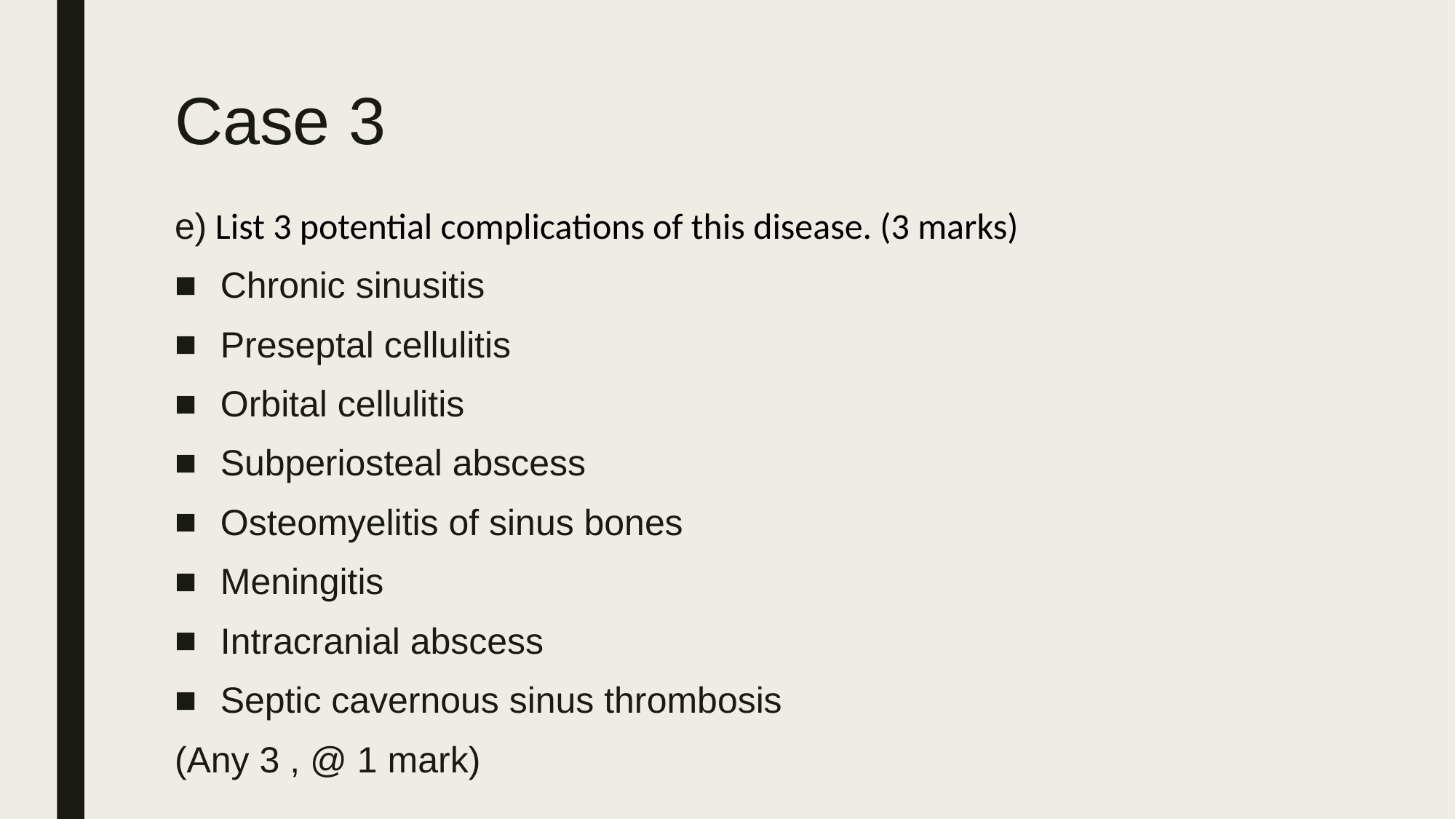

# Case 3
e) List 3 potential complications of this disease. (3 marks)
Chronic sinusitis
Preseptal cellulitis
Orbital cellulitis
Subperiosteal abscess
Osteomyelitis of sinus bones
Meningitis
Intracranial abscess
Septic cavernous sinus thrombosis
(Any 3 , @ 1 mark)